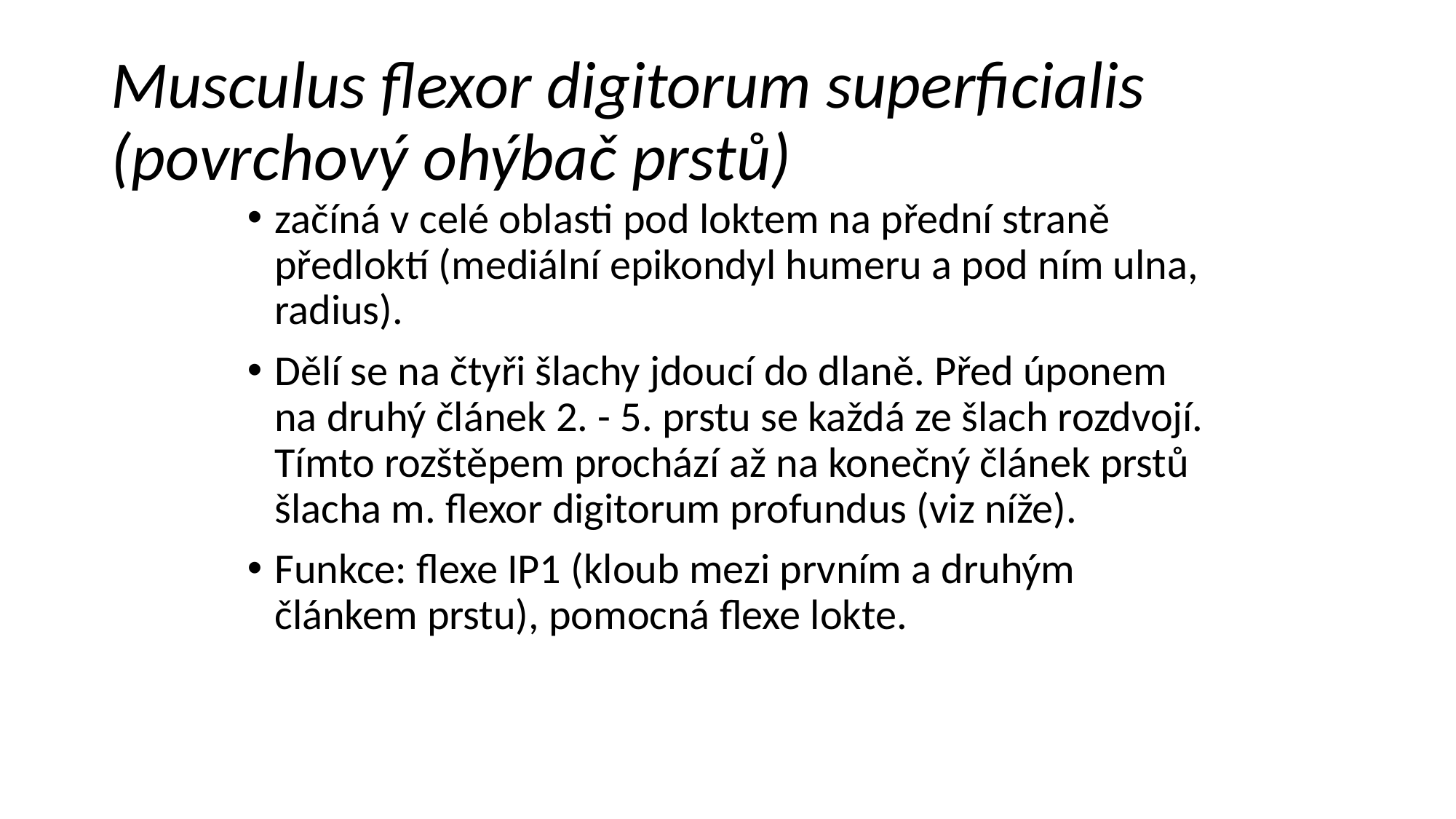

# Musculus flexor digitorum superficialis (povrchový ohýbač prstů)
začíná v celé oblasti pod loktem na přední straně předloktí (mediální epikondyl humeru a pod ním ulna, radius).
Dělí se na čtyři šlachy jdoucí do dlaně. Před úponem na druhý článek 2. - 5. prstu se každá ze šlach rozdvojí. Tímto rozštěpem prochází až na konečný článek prstů šlacha m. flexor digitorum profundus (viz níže).
Funkce: flexe IP1 (kloub mezi prvním a druhým článkem prstu), pomocná flexe lokte.